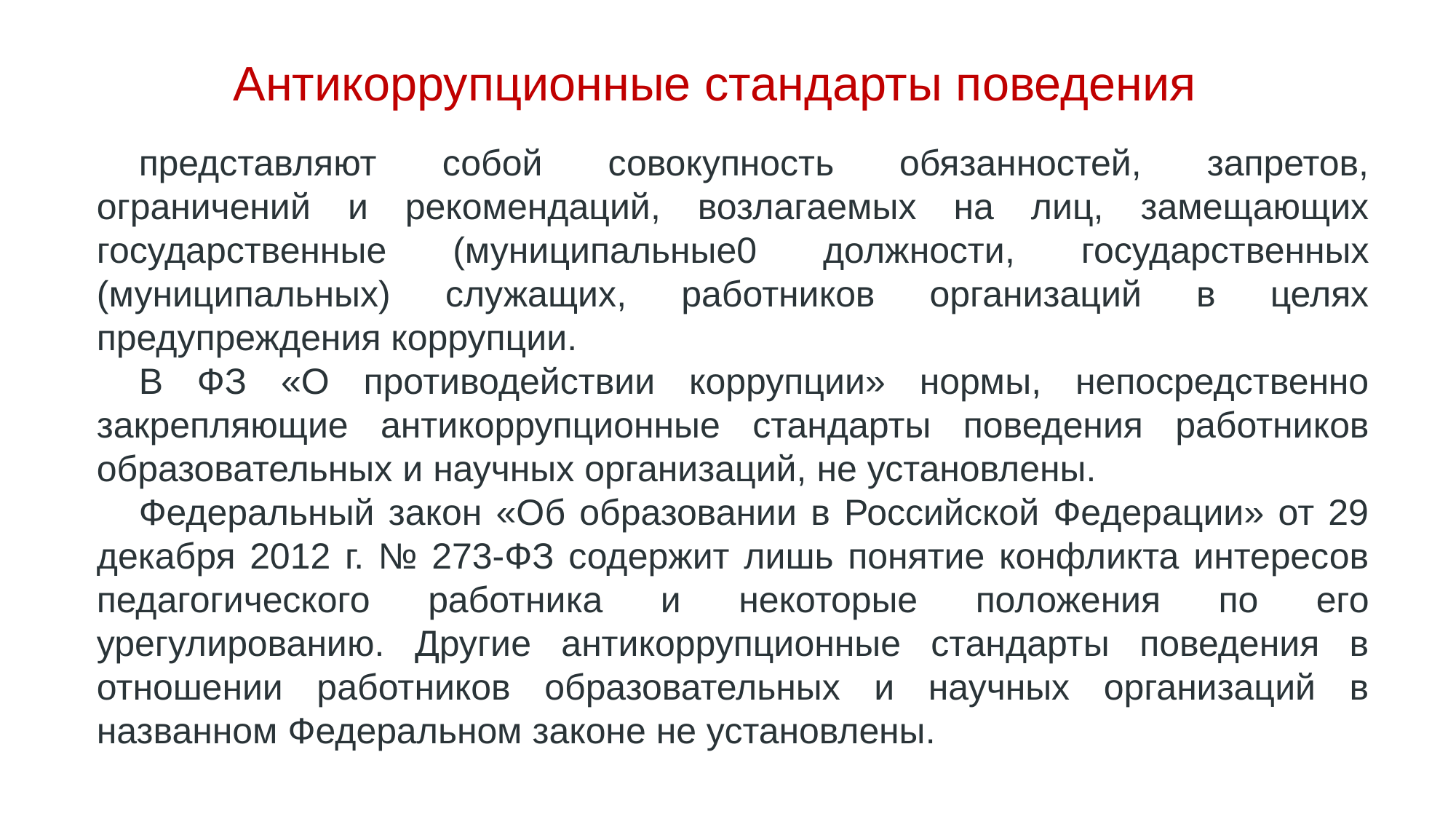

Антикоррупционные стандарты поведения
представляют собой совокупность обязанностей, запретов, ограничений и рекомендаций, возлагаемых на лиц, замещающих государственные (муниципальные0 должности, государственных (муниципальных) служащих, работников организаций в целях предупреждения коррупции.
В ФЗ «О противодействии коррупции» нормы, непосредственно закрепляющие антикоррупционные стандарты поведения работников образовательных и научных организаций, не установлены.
Федеральный закон «Об образовании в Российской Федерации» от 29 декабря 2012 г. № 273-ФЗ содержит лишь понятие конфликта интересов педагогического работника и некоторые положения по его урегулированию. Другие антикоррупционные стандарты поведения в отношении работников образовательных и научных организаций в названном Федеральном законе не установлены.